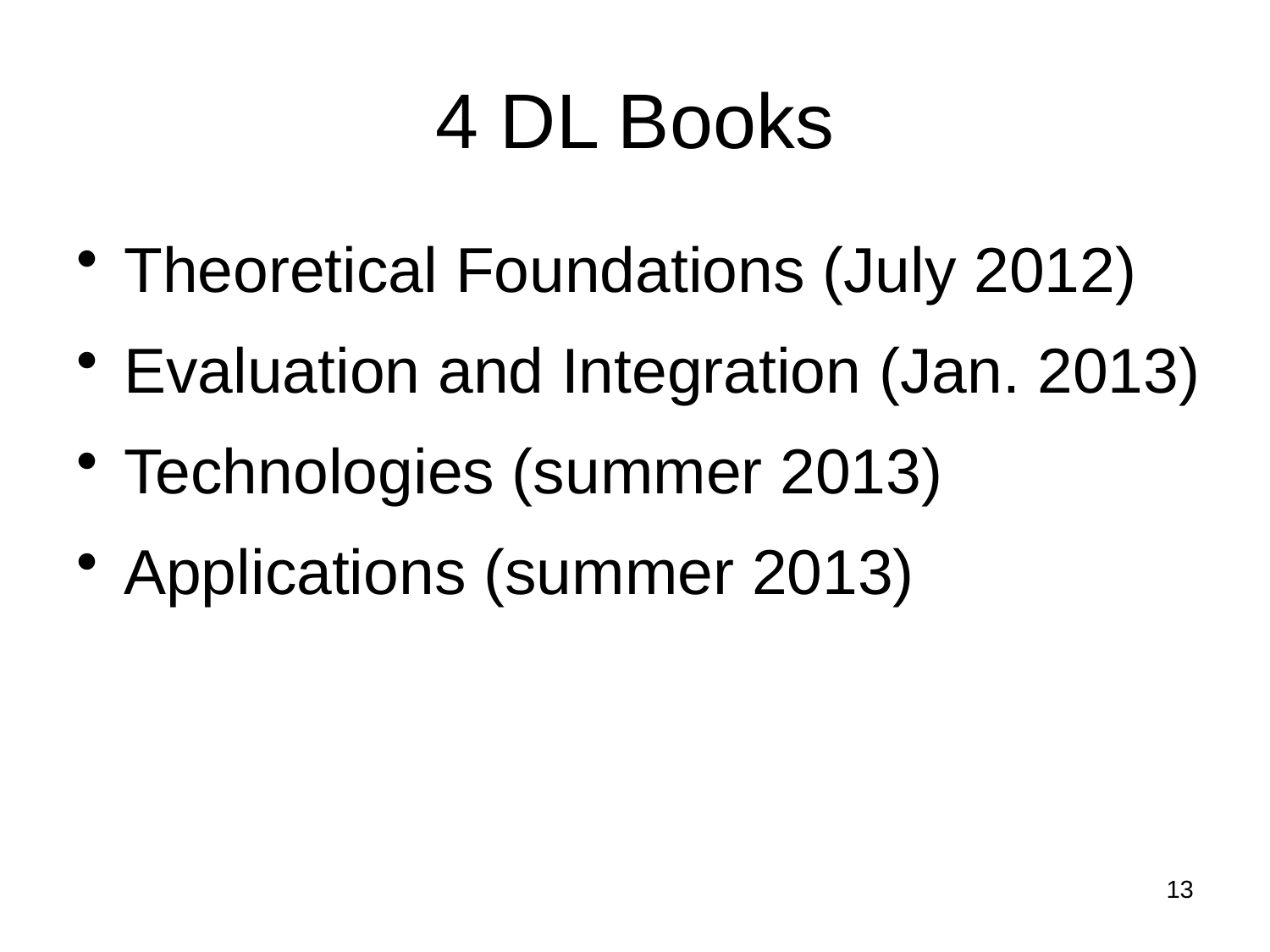

# 4 DL Books
Theoretical Foundations (July 2012)
Evaluation and Integration (Jan. 2013)
Technologies (summer 2013)
Applications (summer 2013)
13